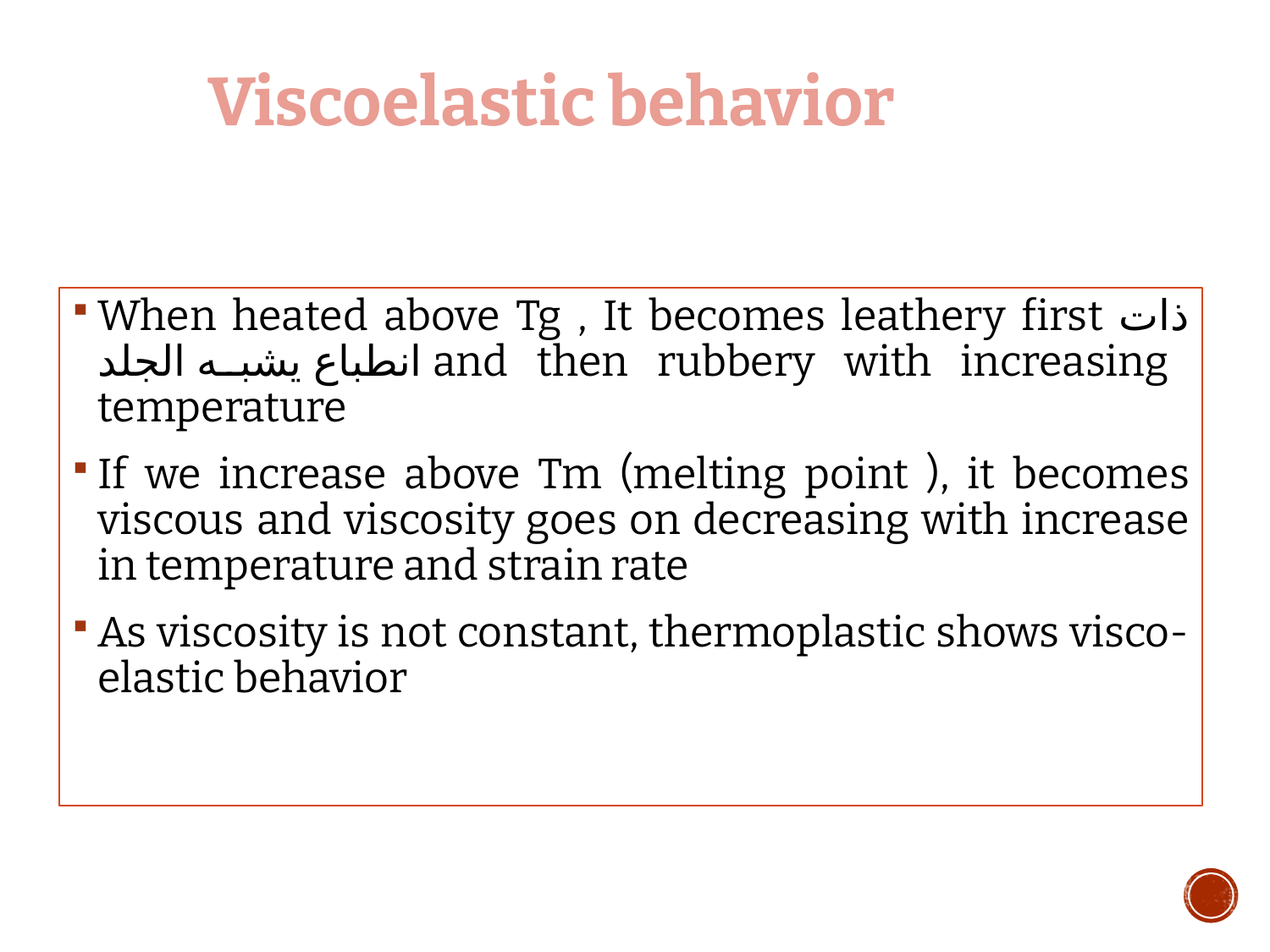

# Viscoelastic behavior
When heated above Tg , It becomes leathery first ذات انطباع يشبه الجلد and then rubbery with increasing temperature
If we increase above Tm (melting point ), it becomes viscous and viscosity goes on decreasing with increase in temperature and strain rate
As viscosity is not constant, thermoplastic shows visco-elastic behavior